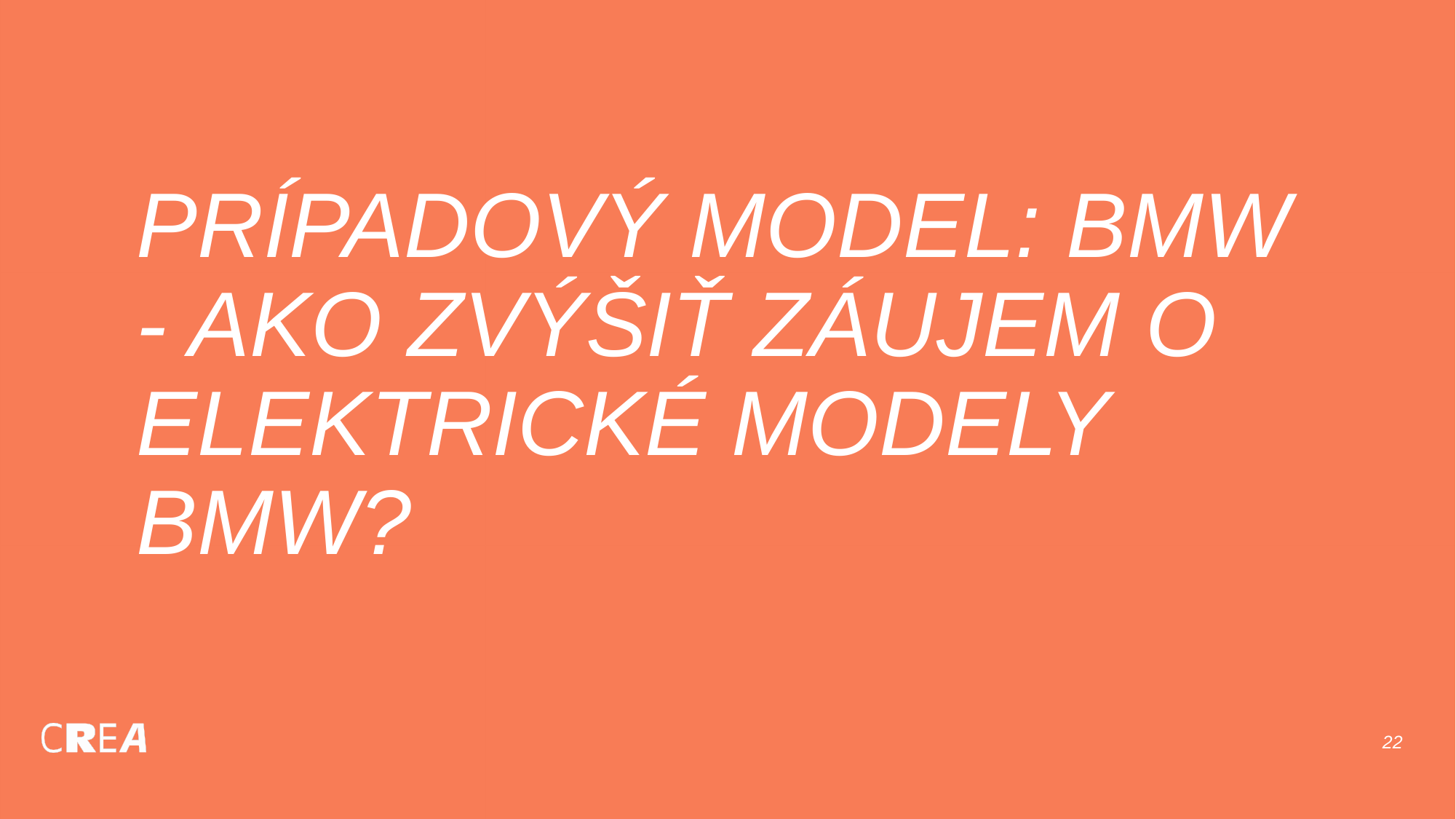

# PRÍPADOVÝ MODEL: BMW - AKO ZVÝŠIŤ ZÁUJEM O ELEKTRICKÉ MODELY BMW?